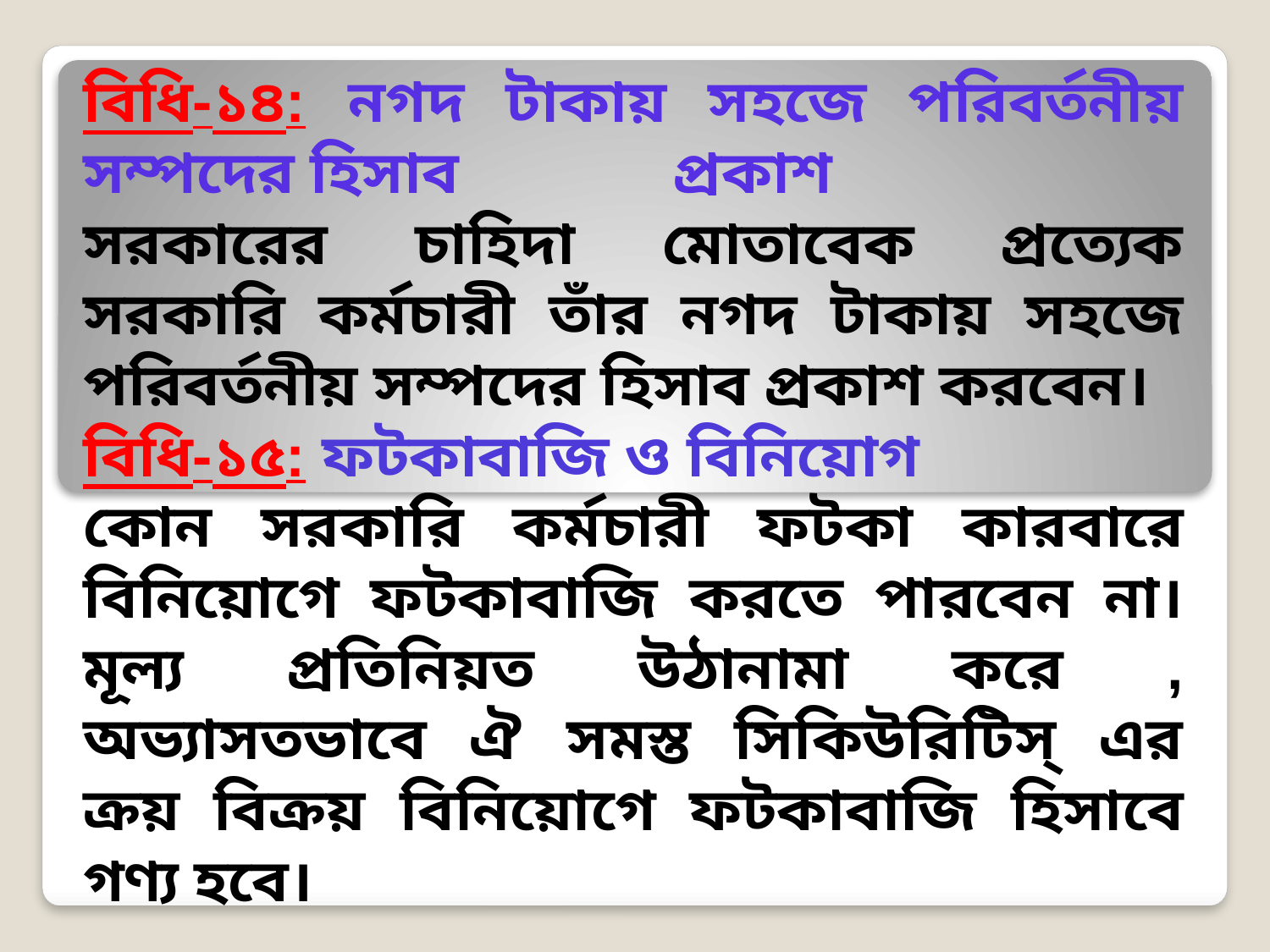

বিধি-১৪: নগদ টাকায় সহজে পরিবর্তনীয় সম্পদের হিসাব         	প্রকাশ
সরকারের চাহিদা মোতাবেক প্রত্যেক সরকারি কর্মচারী তাঁর নগদ টাকায় সহজে পরিবর্তনীয় সম্পদের হিসাব প্রকাশ করবেন।
বিধি-১৫: ফটকাবাজি ও বিনিয়োগ
কোন সরকারি কর্মচারী ফটকা কারবারে বিনিয়োগে ফটকাবাজি করতে পারবেন না। মূল্য প্রতিনিয়ত উঠানামা করে , অভ্যাসতভাবে ঐ সমস্ত সিকিউরিটিস্ এর ক্রয় বিক্রয় বিনিয়োগে ফটকাবাজি হিসাবে গণ্য হবে।